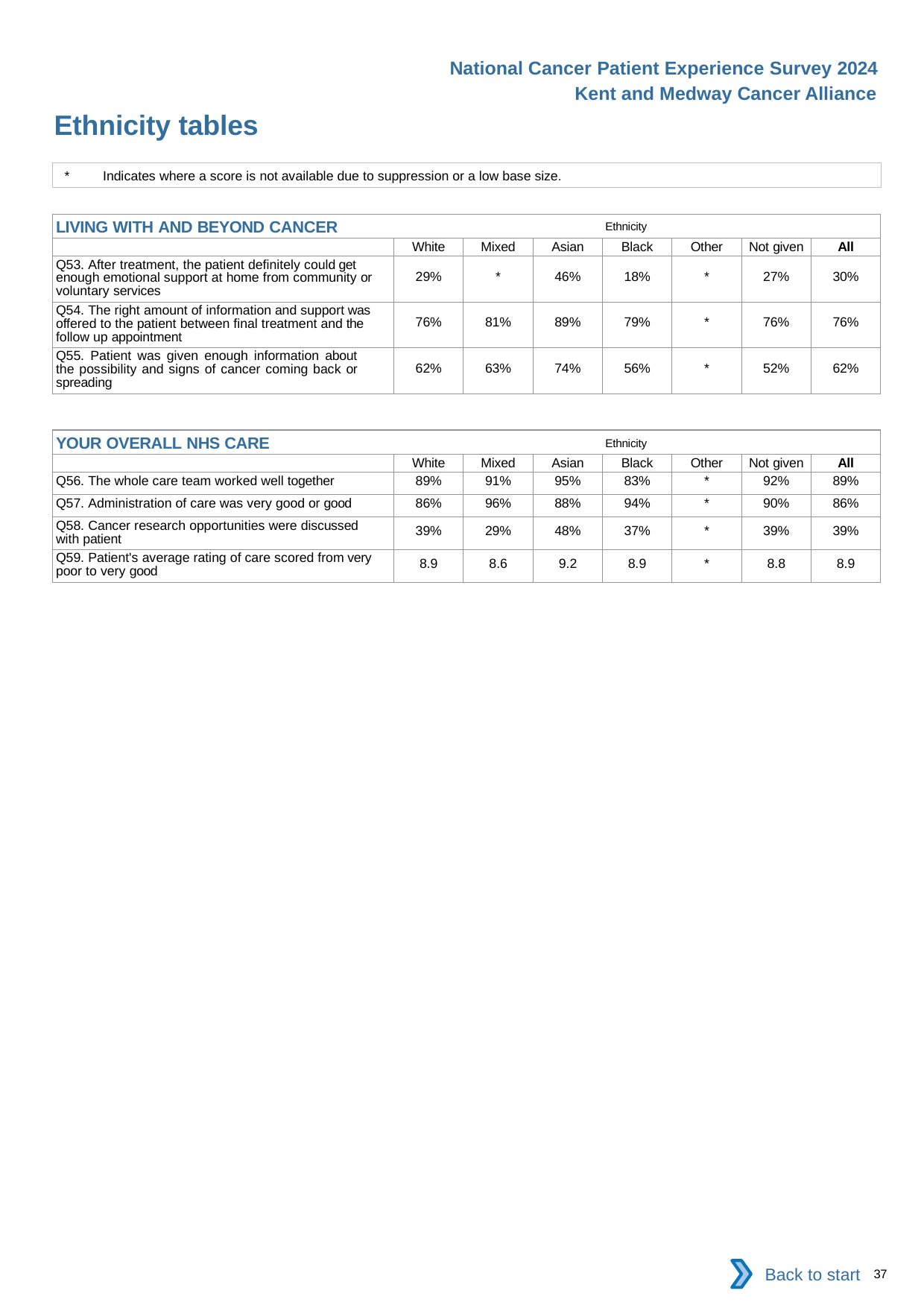

National Cancer Patient Experience Survey 2024
Kent and Medway Cancer Alliance
Ethnicity tables
*	Indicates where a score is not available due to suppression or a low base size.
| LIVING WITH AND BEYOND CANCER Ethnicity |  |  |  |  |  |  |  |
| --- | --- | --- | --- | --- | --- | --- | --- |
|  | White | Mixed | Asian | Black | Other | Not given | All |
| Q53. After treatment, the patient definitely could get enough emotional support at home from community or voluntary services | 29% | \* | 46% | 18% | \* | 27% | 30% |
| Q54. The right amount of information and support was offered to the patient between final treatment and the follow up appointment | 76% | 81% | 89% | 79% | \* | 76% | 76% |
| Q55. Patient was given enough information about the possibility and signs of cancer coming back or spreading | 62% | 63% | 74% | 56% | \* | 52% | 62% |
| YOUR OVERALL NHS CARE Ethnicity |  |  |  |  |  |  |  |
| --- | --- | --- | --- | --- | --- | --- | --- |
|  | White | Mixed | Asian | Black | Other | Not given | All |
| Q56. The whole care team worked well together | 89% | 91% | 95% | 83% | \* | 92% | 89% |
| Q57. Administration of care was very good or good | 86% | 96% | 88% | 94% | \* | 90% | 86% |
| Q58. Cancer research opportunities were discussed with patient | 39% | 29% | 48% | 37% | \* | 39% | 39% |
| Q59. Patient's average rating of care scored from very poor to very good | 8.9 | 8.6 | 9.2 | 8.9 | \* | 8.8 | 8.9 |
Back to start

37